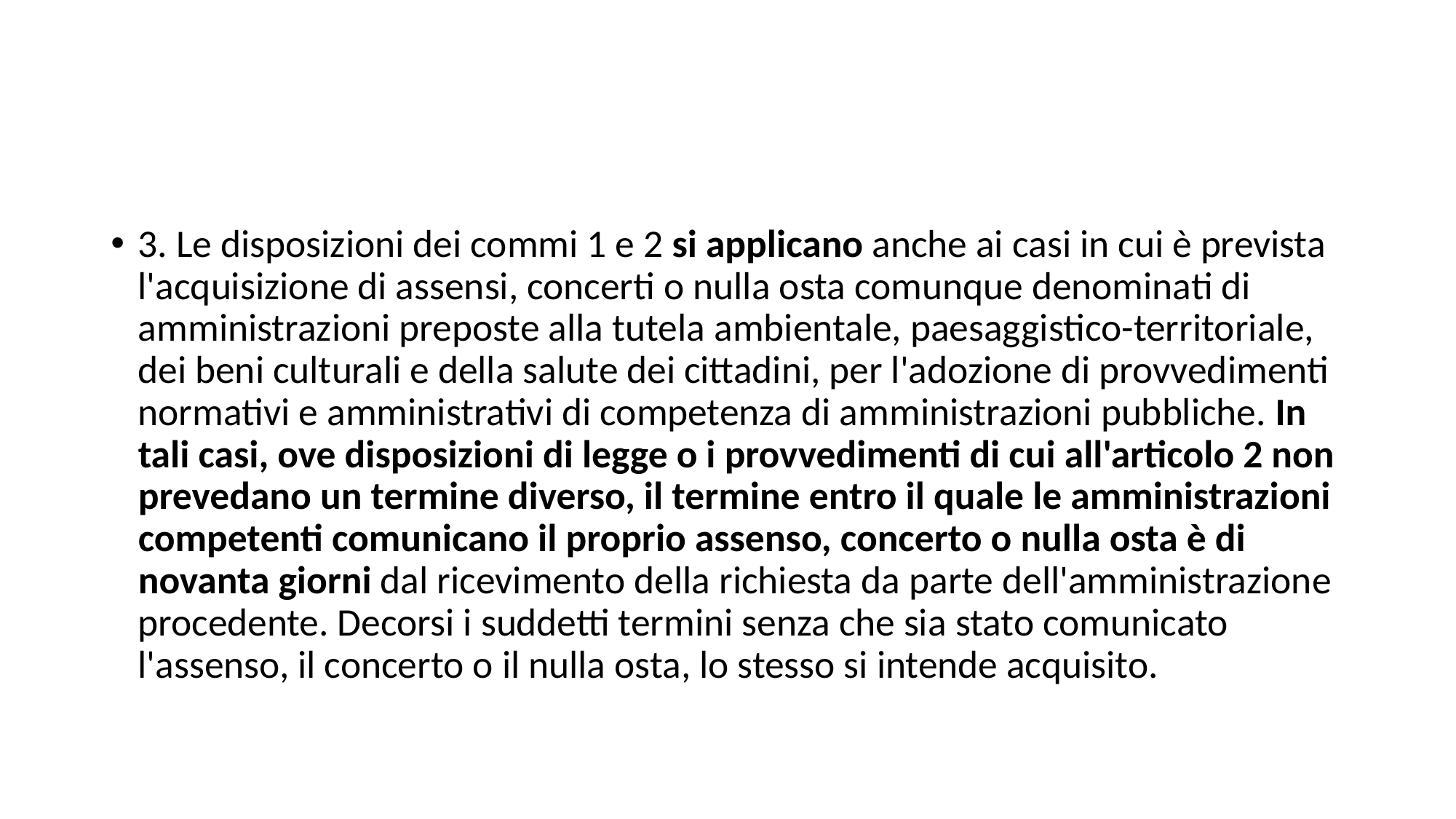

#
3. Le disposizioni dei commi 1 e 2 si applicano anche ai casi in cui è prevista l'acquisizione di assensi, concerti o nulla osta comunque denominati di amministrazioni preposte alla tutela ambientale, paesaggistico-territoriale, dei beni culturali e della salute dei cittadini, per l'adozione di provvedimenti normativi e amministrativi di competenza di amministrazioni pubbliche. In tali casi, ove disposizioni di legge o i provvedimenti di cui all'articolo 2 non prevedano un termine diverso, il termine entro il quale le amministrazioni competenti comunicano il proprio assenso, concerto o nulla osta è di novanta giorni dal ricevimento della richiesta da parte dell'amministrazione procedente. Decorsi i suddetti termini senza che sia stato comunicato l'assenso, il concerto o il nulla osta, lo stesso si intende acquisito.